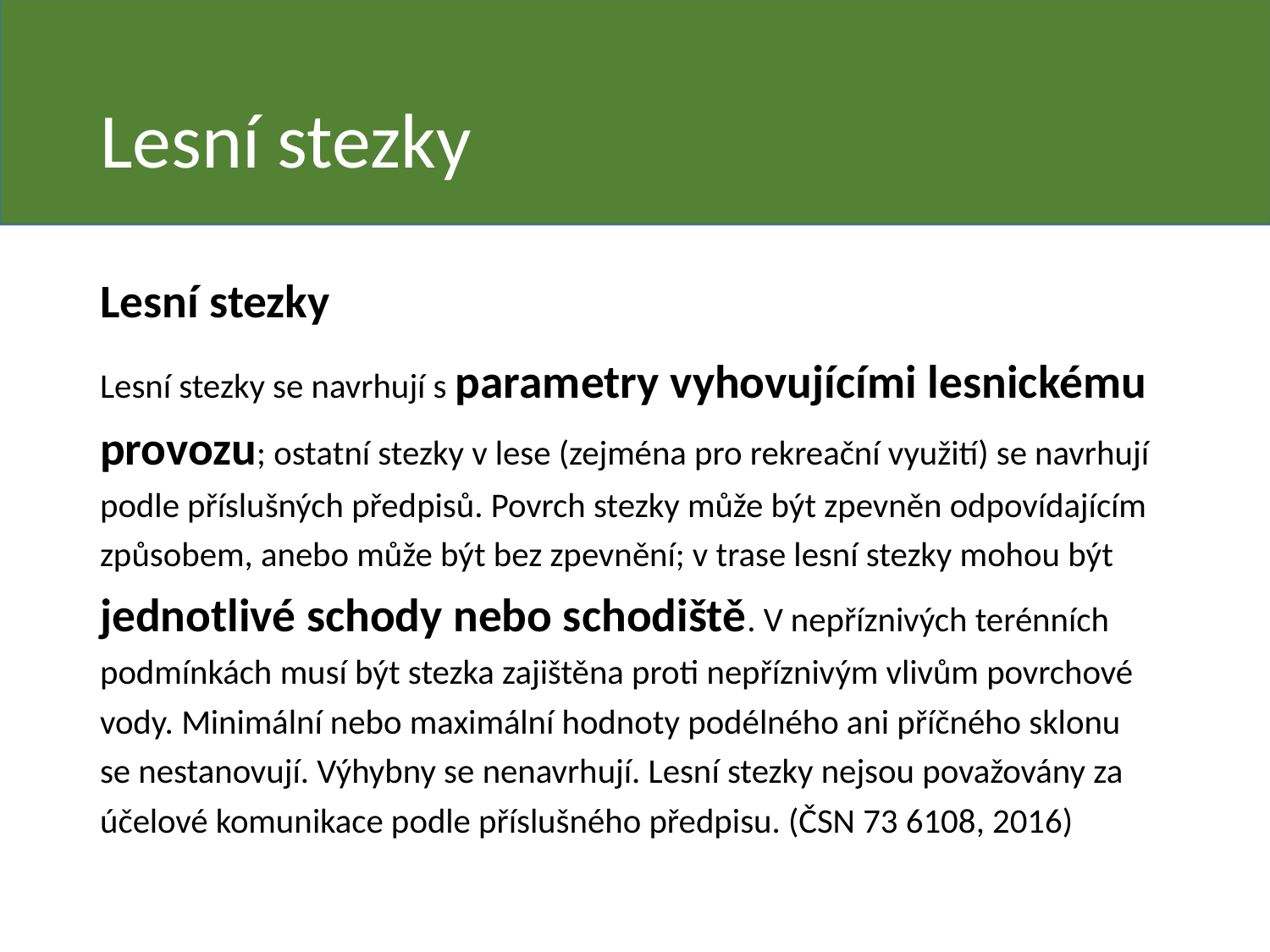

# Lesní stezky
Lesní stezky
Lesní stezky se navrhují s parametry vyhovujícími lesnickému provozu; ostatní stezky v lese (zejména pro rekreační využití) se navrhují podle příslušných předpisů. Povrch stezky může být zpevněn odpovídajícím způsobem, anebo může být bez zpevnění; v trase lesní stezky mohou být jednotlivé schody nebo schodiště. V nepříznivých terénních podmínkách musí být stezka zajištěna proti nepříznivým vlivům povrchové vody. Minimální nebo maximální hodnoty podélného ani příčného sklonu se nestanovují. Výhybny se nenavrhují. Lesní stezky nejsou považovány za účelové komunikace podle příslušného předpisu. (ČSN 73 6108, 2016)